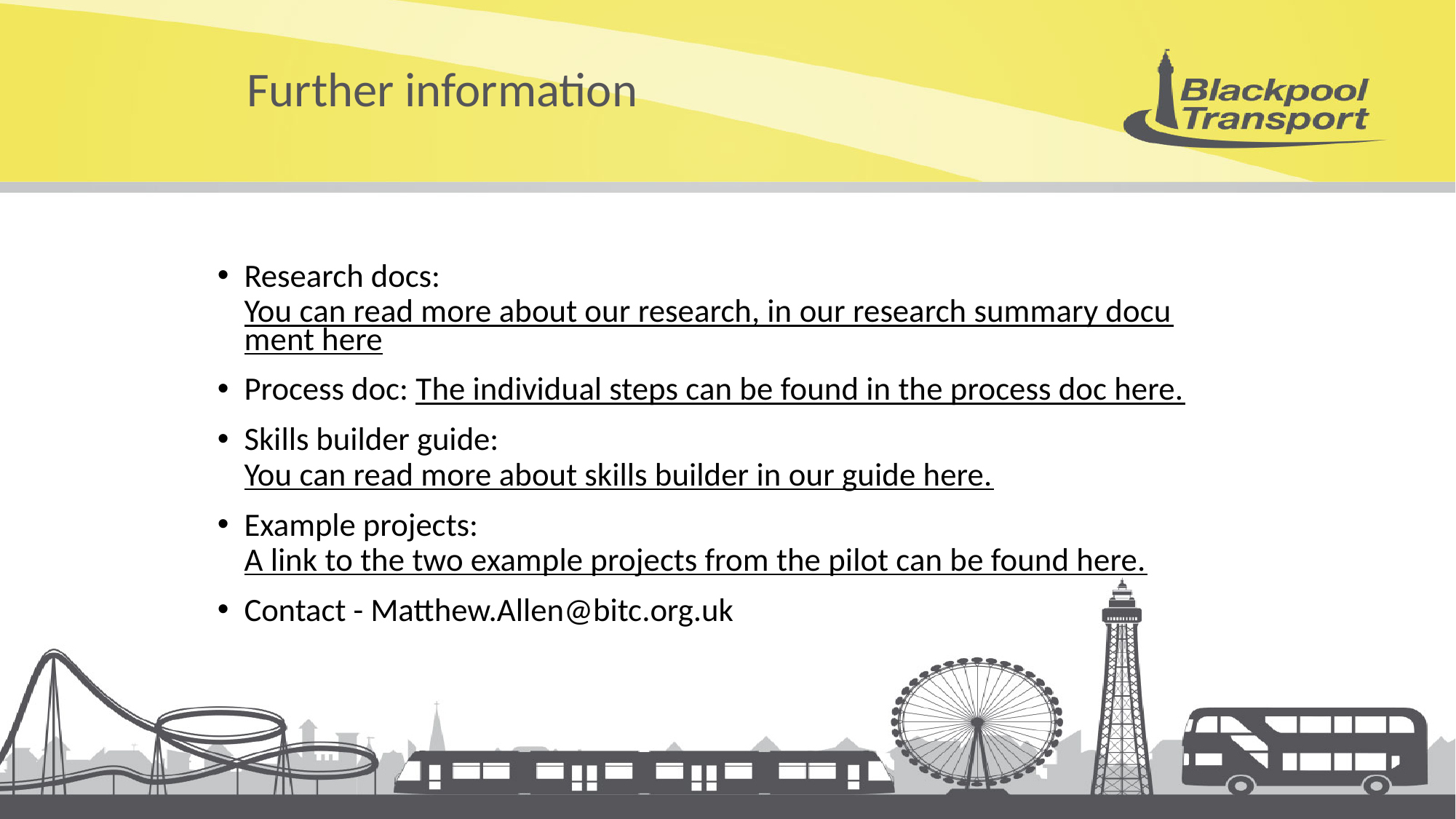

# Further information

Research docs: You can read more about our research, in our research summary document here
Process doc: The individual steps can be found in the process doc here.
Skills builder guide: You can read more about skills builder in our guide here.
Example projects: A link to the two example projects from the pilot can be found here.
Contact - Matthew.Allen@bitc.org.uk